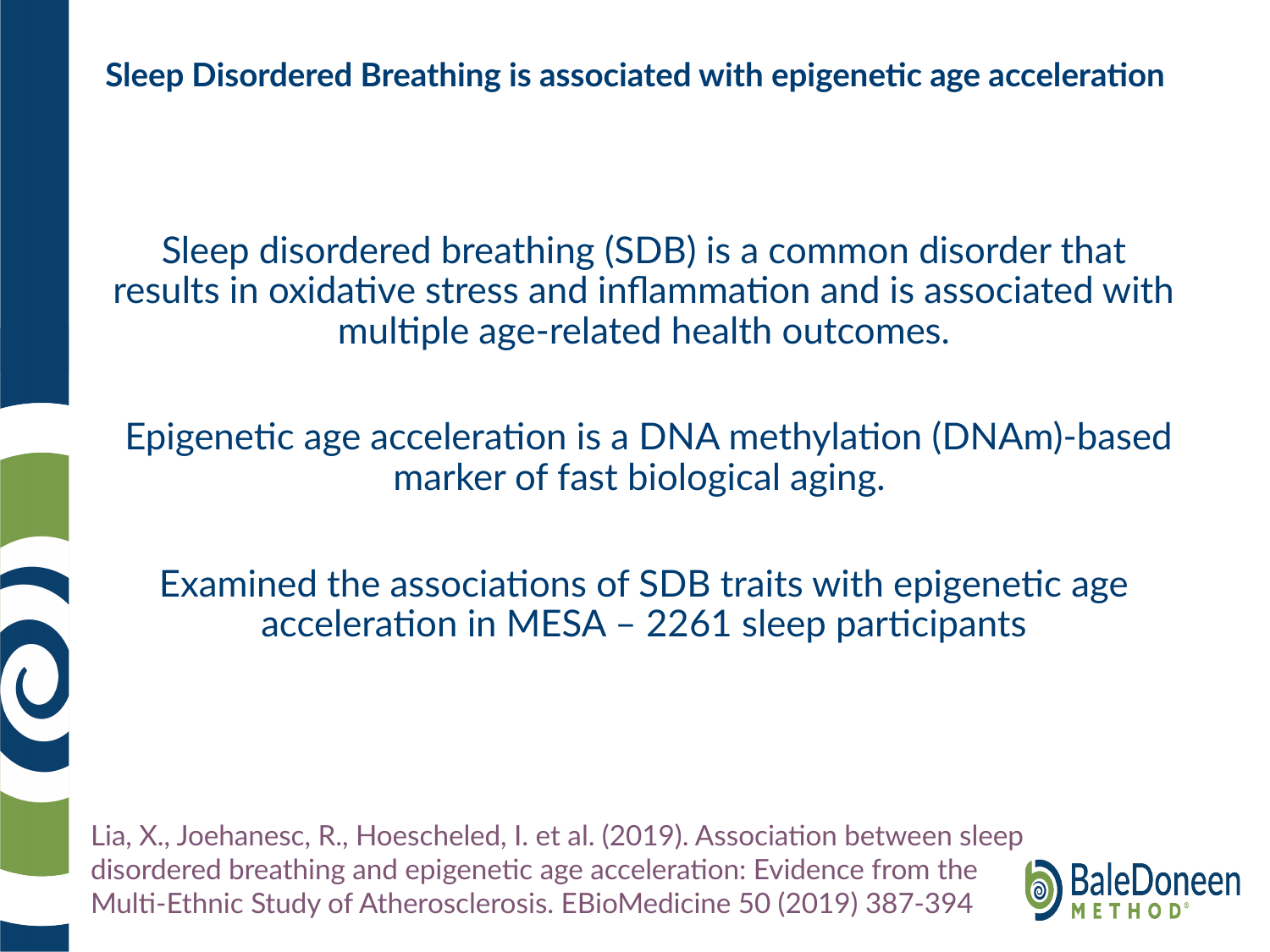

# Sleep Disordered Breathing is associated with epigenetic age acceleration
Sleep disordered breathing (SDB) is a common disorder that results in oxidative stress and inflammation and is associated with multiple age-related health outcomes.

 Epigenetic age acceleration is a DNA methylation (DNAm)-based marker of fast biological aging.

Examined the associations of SDB traits with epigenetic age acceleration in MESA – 2261 sleep participants

Lia, X., Joehanesc, R., Hoescheled, I. et al. (2019). Association between sleep disordered breathing and epigenetic age acceleration: Evidence from the Multi-Ethnic Study of Atherosclerosis. EBioMedicine 50 (2019) 387-394